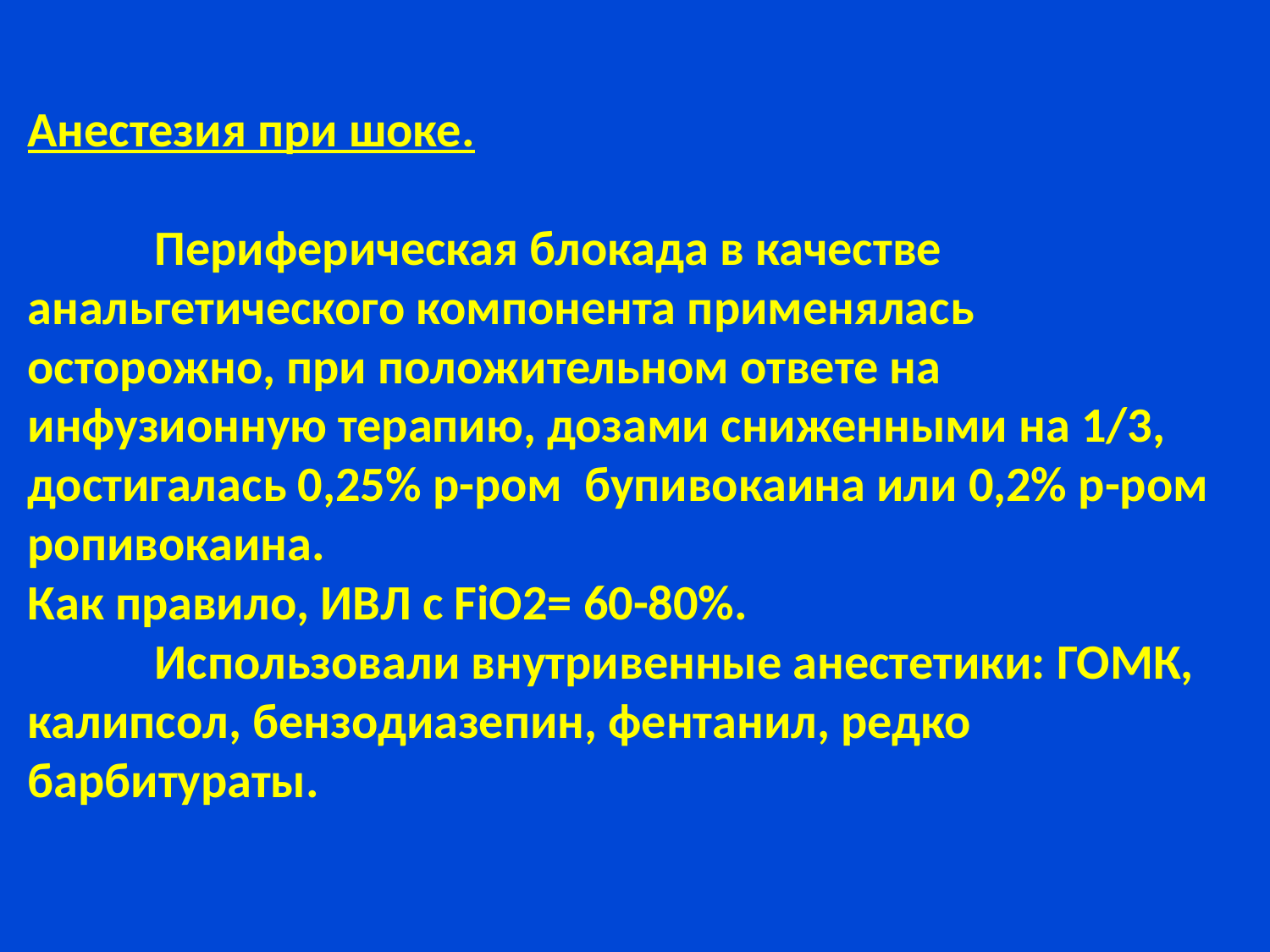

# Анестезия при шоке. Периферическая блокада в качестве анальгетического компонента применялась осторожно, при положительном ответе на инфузионную терапию, дозами сниженными на 1/3, достигалась 0,25% р-ром  бупивокаина или 0,2% р-ром ропивокаина. Как правило, ИВЛ с FiО2= 60-80%. Использовали внутривенные анестетики: ГОМК, калипсол, бензодиазепин, фентанил, редко барбитураты.